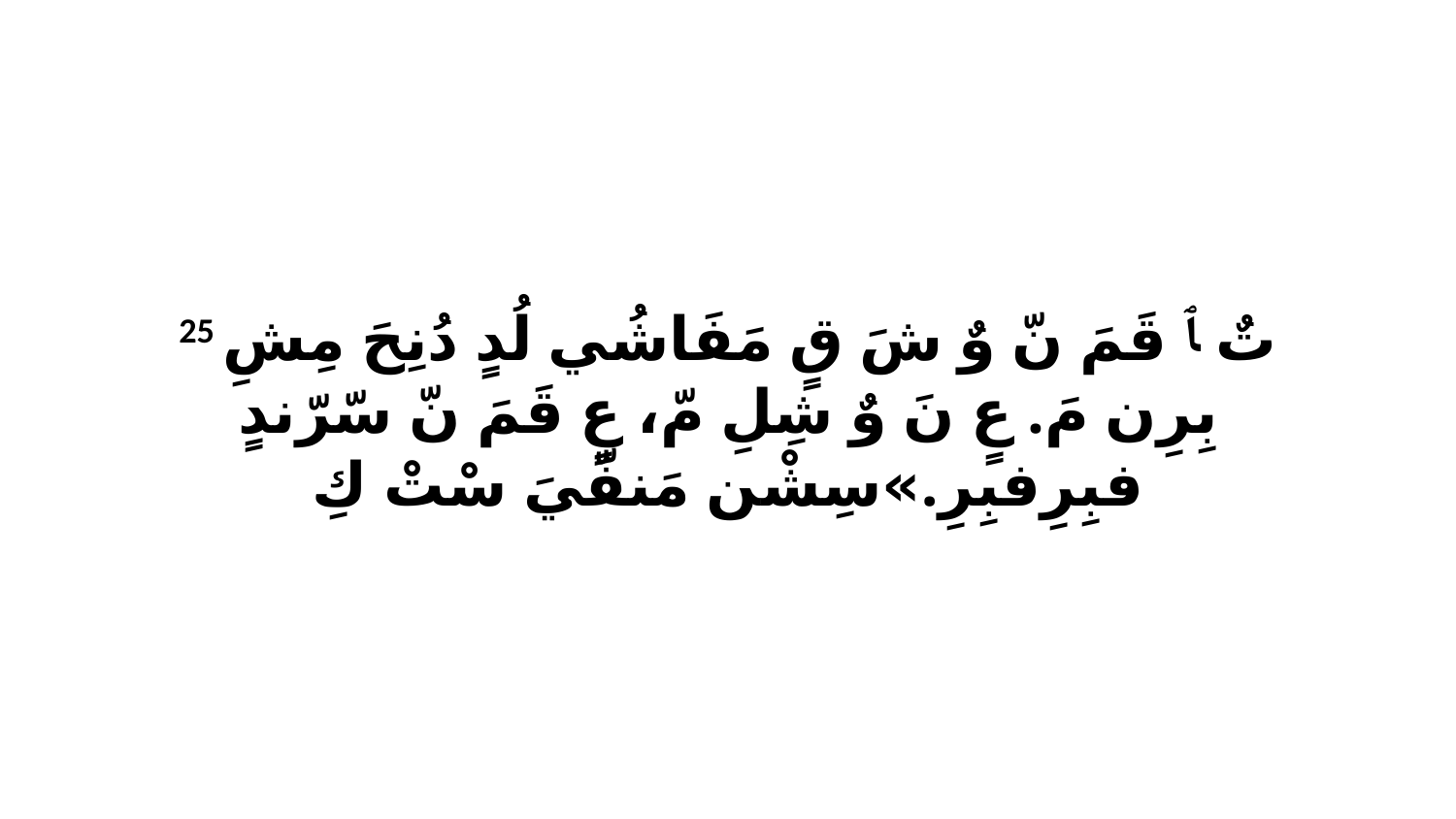

25 تٌ ﭑ قَمَ نّ وٌ شَ قٍ مَفَاشُي لُدٍ دُنِحَ مِشِ بِرِن مَ. عٍ نَ وٌ شِلِ مّ، عٍ قَمَ نّ سّرّندٍ فبِرِفبِرِ.»سِشْن مَنفّيَ سْتْ كِ